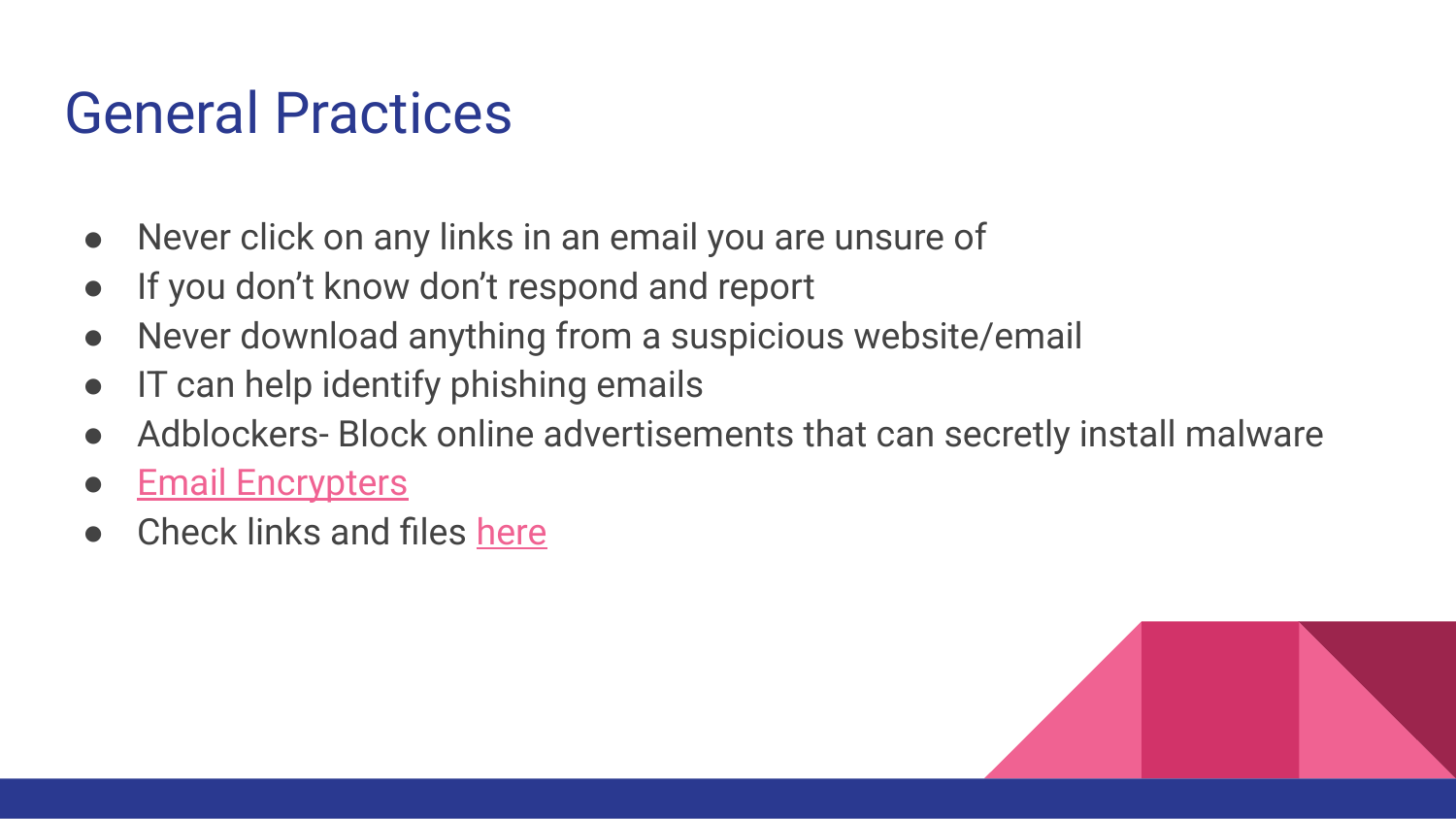

# General Practices
Never click on any links in an email you are unsure of
If you don’t know don’t respond and report
Never download anything from a suspicious website/email
IT can help identify phishing emails
Adblockers- Block online advertisements that can secretly install malware
Email Encrypters
Check links and files here